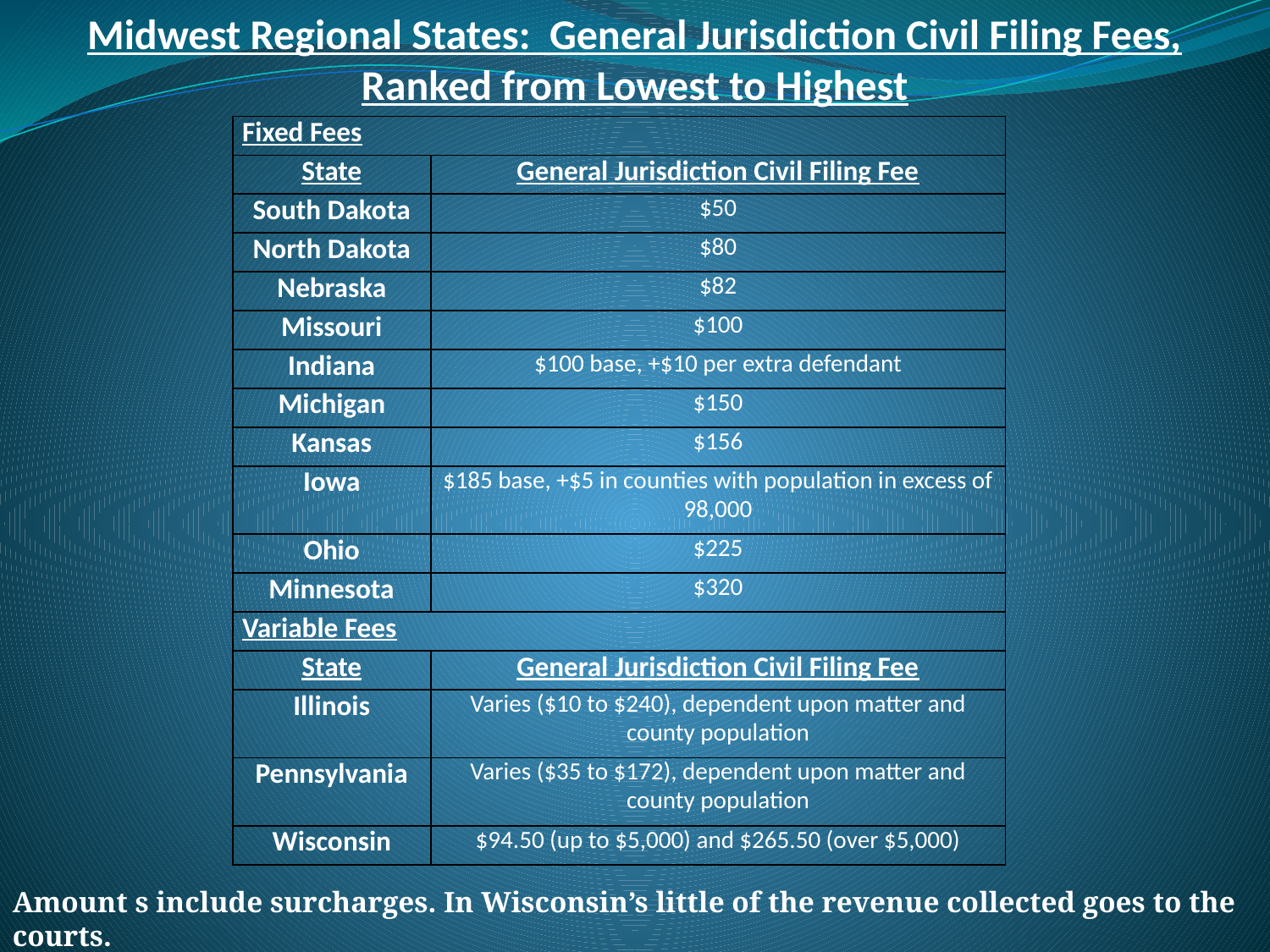

Midwest Regional States:  General Jurisdiction Civil Filing Fees,
Ranked from Lowest to Highest

| Fixed Fees |  |
| --- | --- |
| State | General Jurisdiction Civil Filing Fee |
| South Dakota | $50 |
| North Dakota | $80 |
| Nebraska | $82 |
| Missouri | $100 |
| Indiana | $100 base, +$10 per extra defendant |
| Michigan | $150 |
| Kansas | $156 |
| Iowa | $185 base, +$5 in counties with population in excess of 98,000 |
| Ohio | $225 |
| Minnesota | $320 |
| Variable Fees |  |
| State | General Jurisdiction Civil Filing Fee |
| Illinois | Varies ($10 to $240), dependent upon matter and county population |
| Pennsylvania | Varies ($35 to $172), dependent upon matter and county population |
| Wisconsin | $94.50 (up to $5,000) and $265.50 (over $5,000) |
Amount s include surcharges. In Wisconsin’s little of the revenue collected goes to the courts.